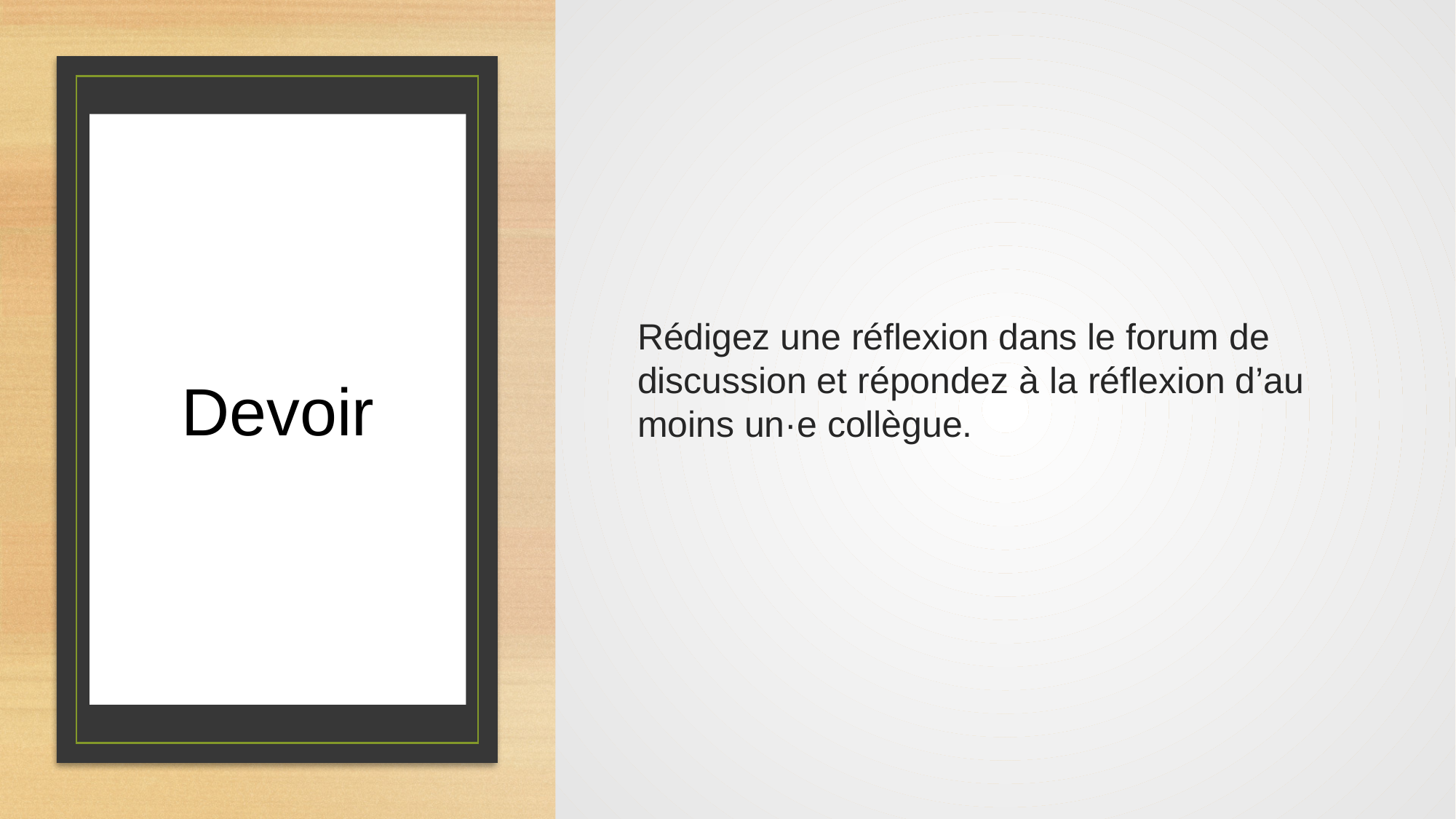

Rédigez une réflexion dans le forum de discussion et répondez à la réflexion d’au moins un·e collègue.

# Devoir